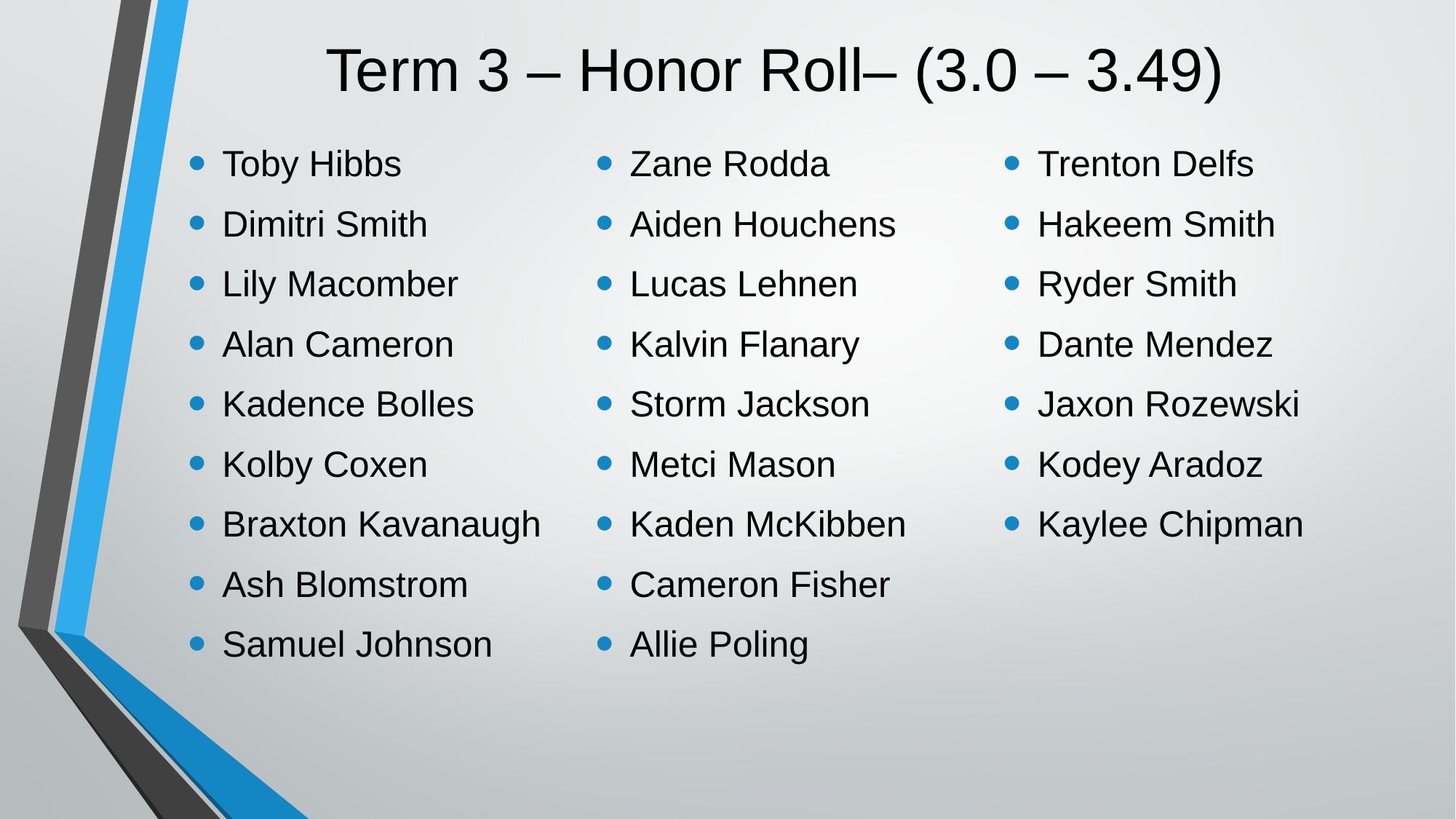

# Term 3 – Honor Roll– (3.0 – 3.49)
Toby Hibbs
Dimitri Smith
Lily Macomber
Alan Cameron
Kadence Bolles
Kolby Coxen
Braxton Kavanaugh
Ash Blomstrom
Samuel Johnson
Zane Rodda
Aiden Houchens
Lucas Lehnen
Kalvin Flanary
Storm Jackson
Metci Mason
Kaden McKibben
Cameron Fisher
Allie Poling
Trenton Delfs
Hakeem Smith
Ryder Smith
Dante Mendez
Jaxon Rozewski
Kodey Aradoz
Kaylee Chipman